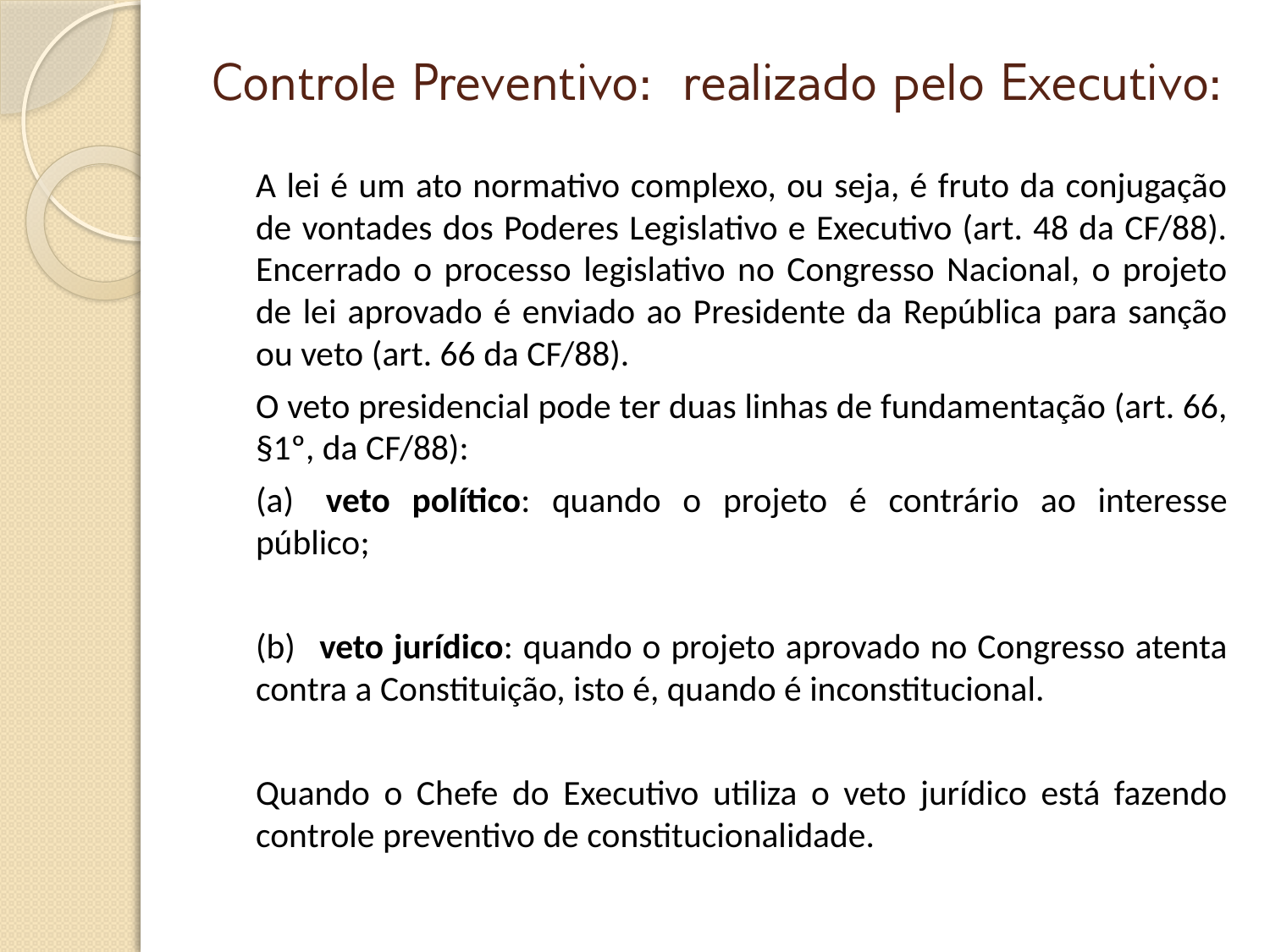

# Controle Preventivo:  realizado pelo Executivo:
	A lei é um ato normativo complexo, ou seja, é fruto da conjugação de vontades dos Poderes Legislativo e Executivo (art. 48 da CF/88). Encerrado o processo legislativo no Congresso Nacional, o projeto de lei aprovado é enviado ao Presidente da República para sanção ou veto (art. 66 da CF/88).
	O veto presidencial pode ter duas linhas de fundamentação (art. 66, §1º, da CF/88):
	(a)    veto político: quando o projeto é contrário ao interesse público;

	(b)   veto jurídico: quando o projeto aprovado no Congresso atenta contra a Constituição, isto é, quando é inconstitucional.

	Quando o Chefe do Executivo utiliza o veto jurídico está fazendo controle preventivo de constitucionalidade.